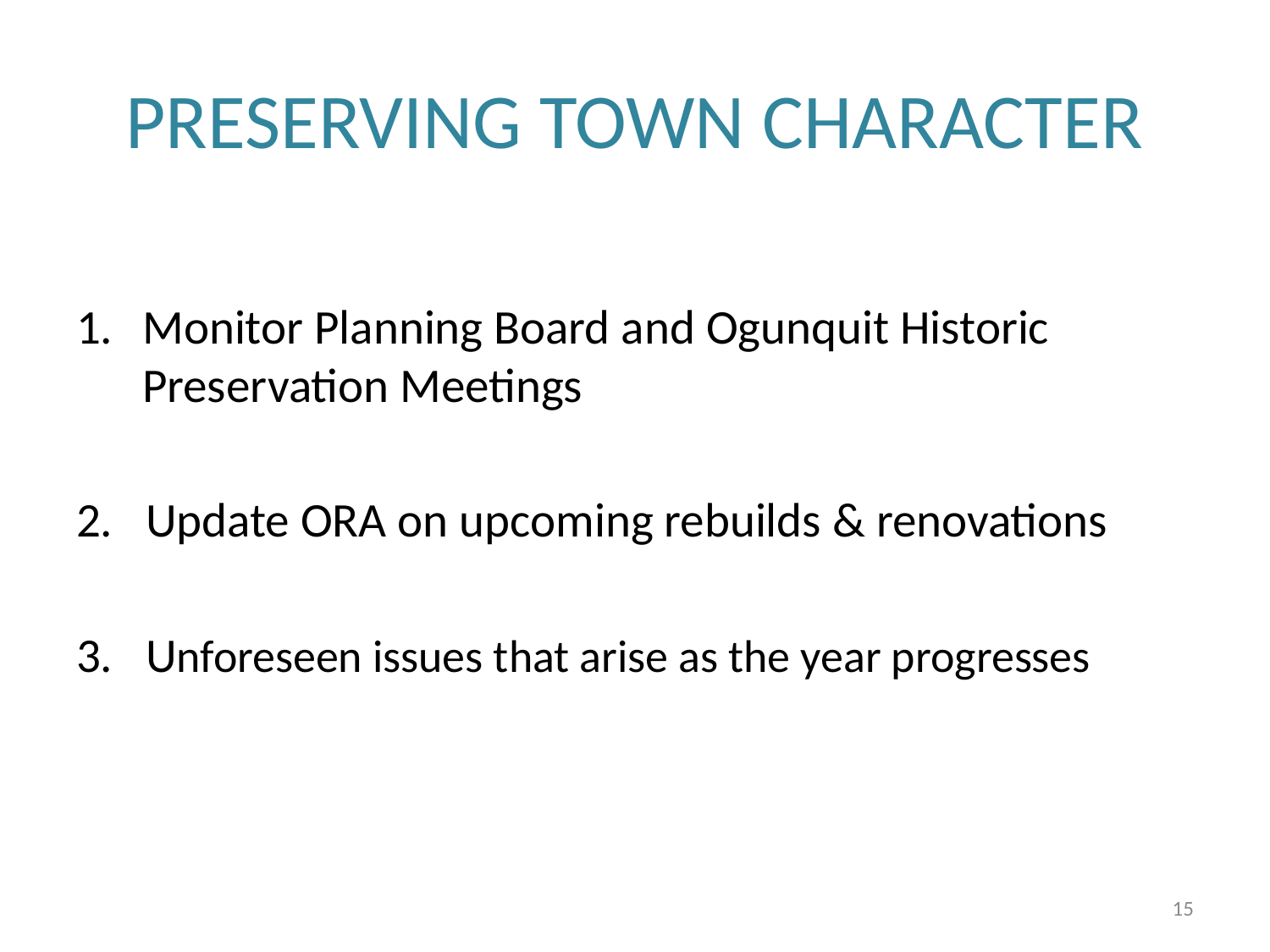

# PRESERVING TOWN CHARACTER

Monitor Planning Board and Ogunquit Historic Preservation Meetings

2.   Update ORA on upcoming rebuilds & renovations

3.   Unforeseen issues that arise as the year progresses

15